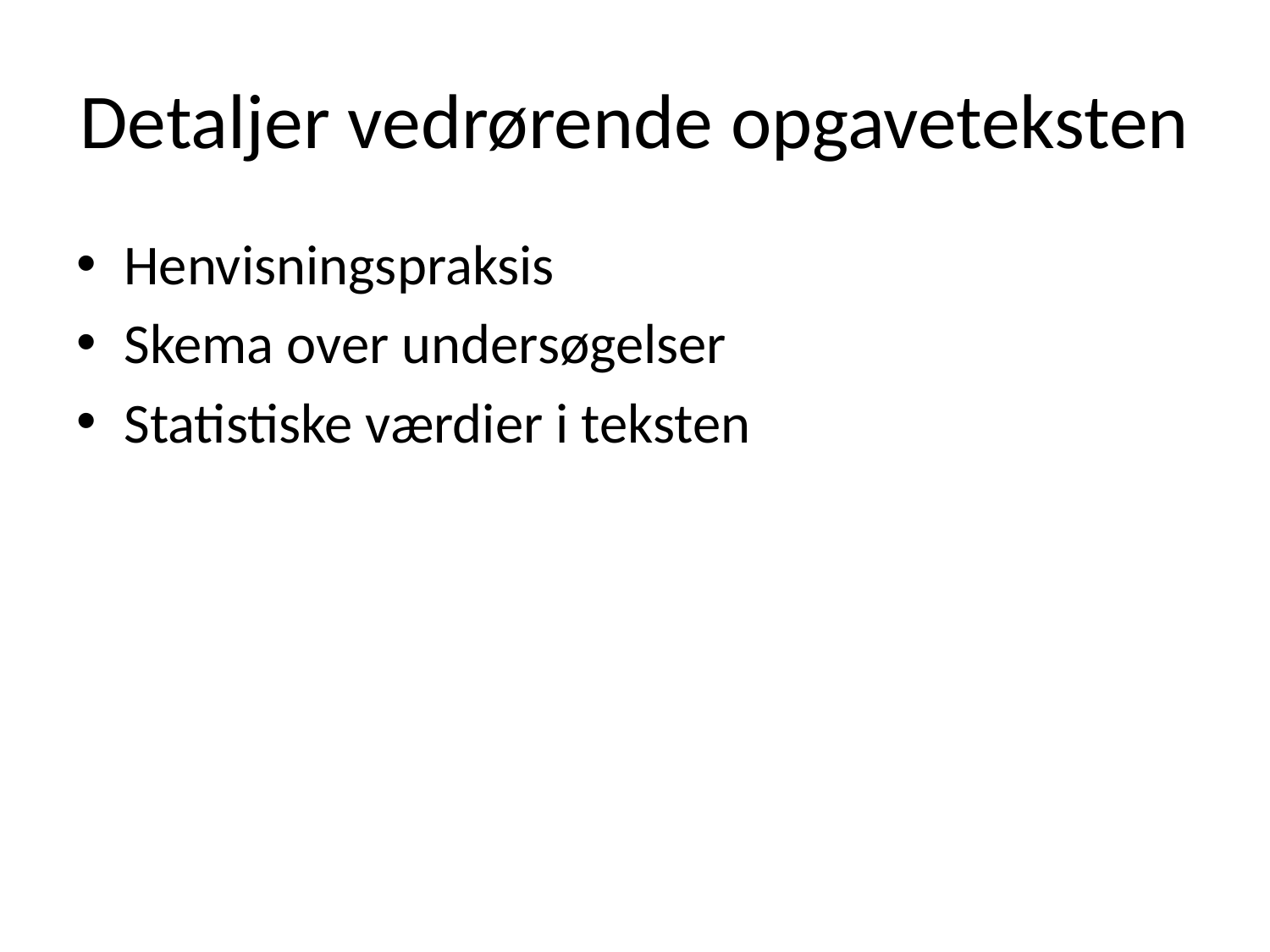

# Detaljer vedrørende opgaveteksten
Henvisningspraksis
Skema over undersøgelser
Statistiske værdier i teksten